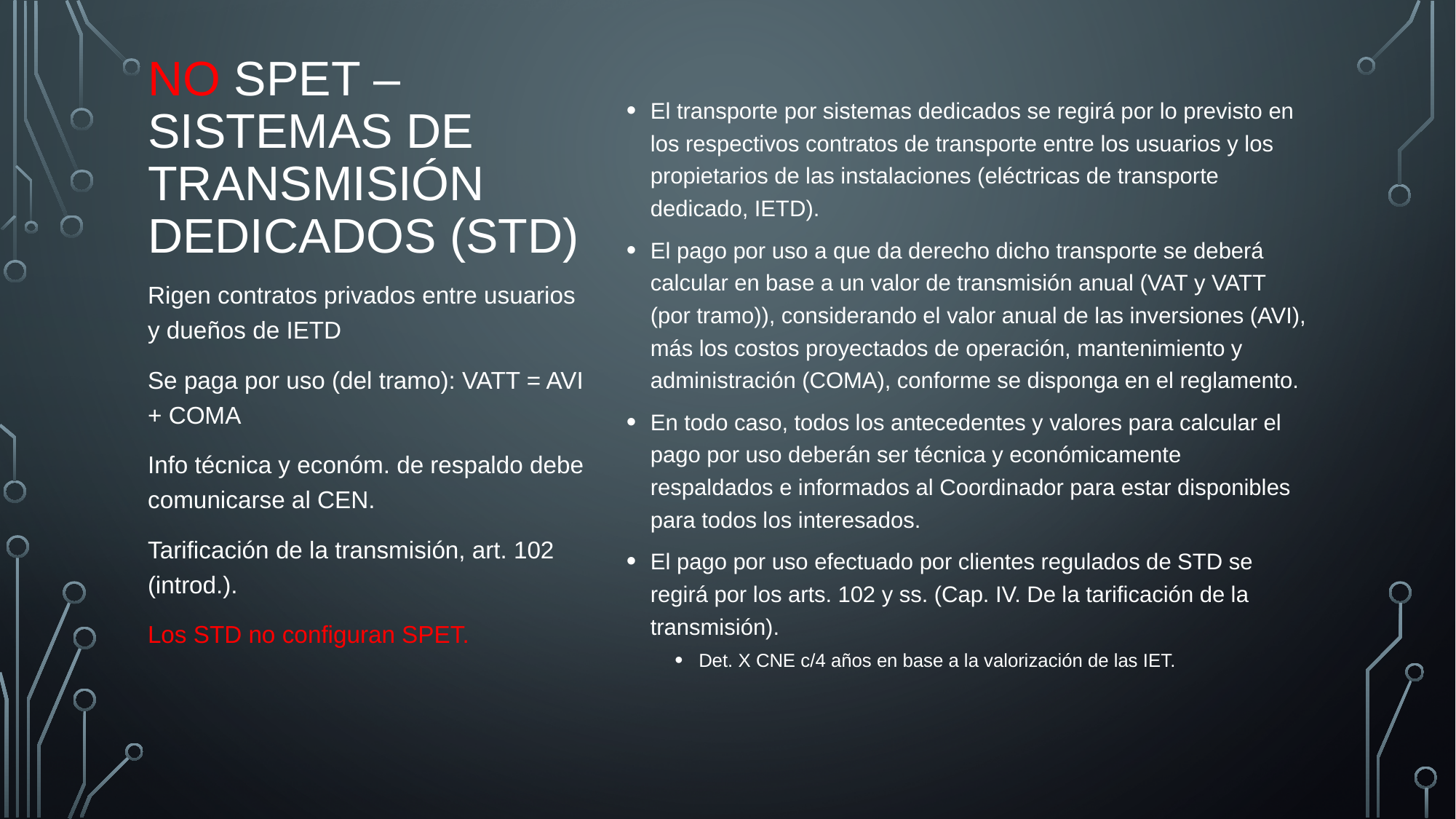

El transporte por sistemas dedicados se regirá por lo previsto en los respectivos contratos de transporte entre los usuarios y los propietarios de las instalaciones (eléctricas de transporte dedicado, IETD).
El pago por uso a que da derecho dicho transporte se deberá calcular en base a un valor de transmisión anual (VAT y VATT (por tramo)), considerando el valor anual de las inversiones (AVI), más los costos proyectados de operación, mantenimiento y administración (COMA), conforme se disponga en el reglamento.
En todo caso, todos los antecedentes y valores para calcular el pago por uso deberán ser técnica y económicamente respaldados e informados al Coordinador para estar disponibles para todos los interesados.
El pago por uso efectuado por clientes regulados de STD se regirá por los arts. 102 y ss. (Cap. IV. De la tarificación de la transmisión).
Det. X CNE c/4 años en base a la valorización de las IET.
# NO Spet – sistemas de transmisión dedicados (std)
Rigen contratos privados entre usuarios y dueños de IETD
Se paga por uso (del tramo): VATT = AVI + COMA
Info técnica y económ. de respaldo debe comunicarse al CEN.
Tarificación de la transmisión, art. 102 (introd.).
Los STD no configuran SPET.